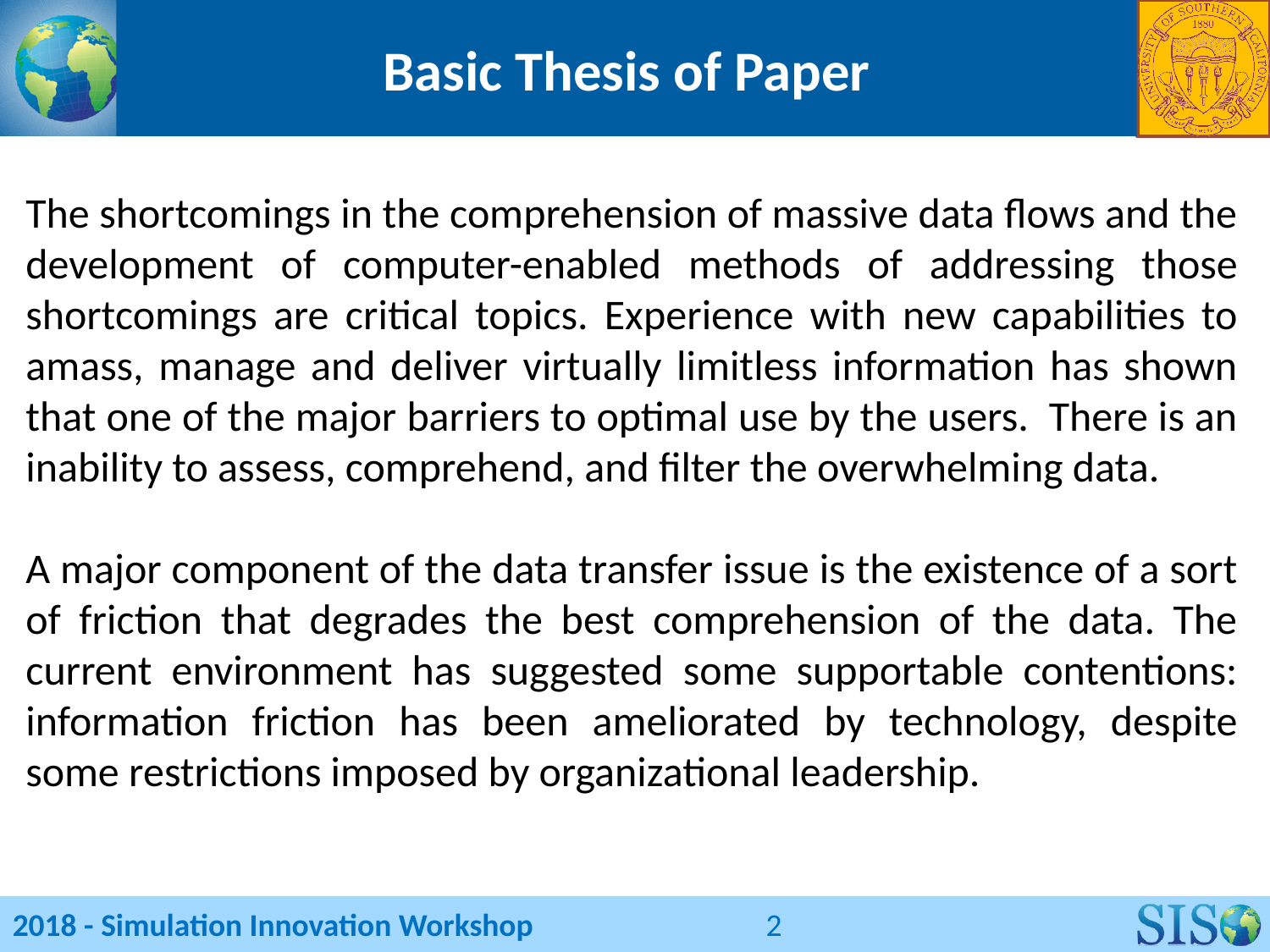

# Basic Thesis of Paper
The shortcomings in the comprehension of massive data flows and the development of computer-enabled methods of addressing those shortcomings are critical topics. Experience with new capabilities to amass, manage and deliver virtually limitless information has shown that one of the major barriers to optimal use by the users.  There is an inability to assess, comprehend, and filter the overwhelming data.

A major component of the data transfer issue is the existence of a sort of friction that degrades the best comprehension of the data. The current environment has suggested some supportable contentions: information friction has been ameliorated by technology, despite some restrictions imposed by organizational leadership.